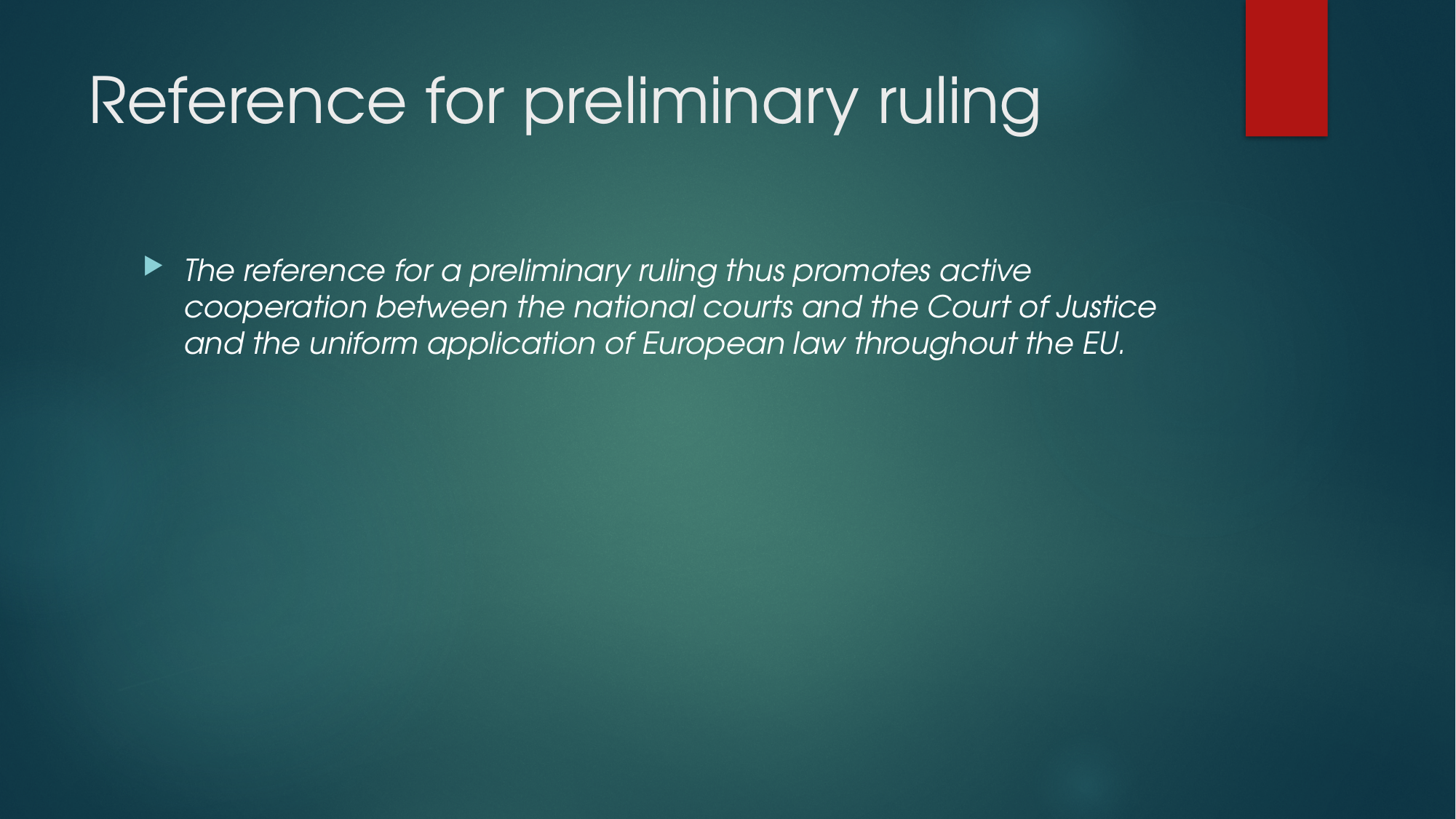

# Reference for preliminary ruling
The reference for a preliminary ruling thus promotes active cooperation between the national courts and the Court of Justice and the uniform application of European law throughout the EU.